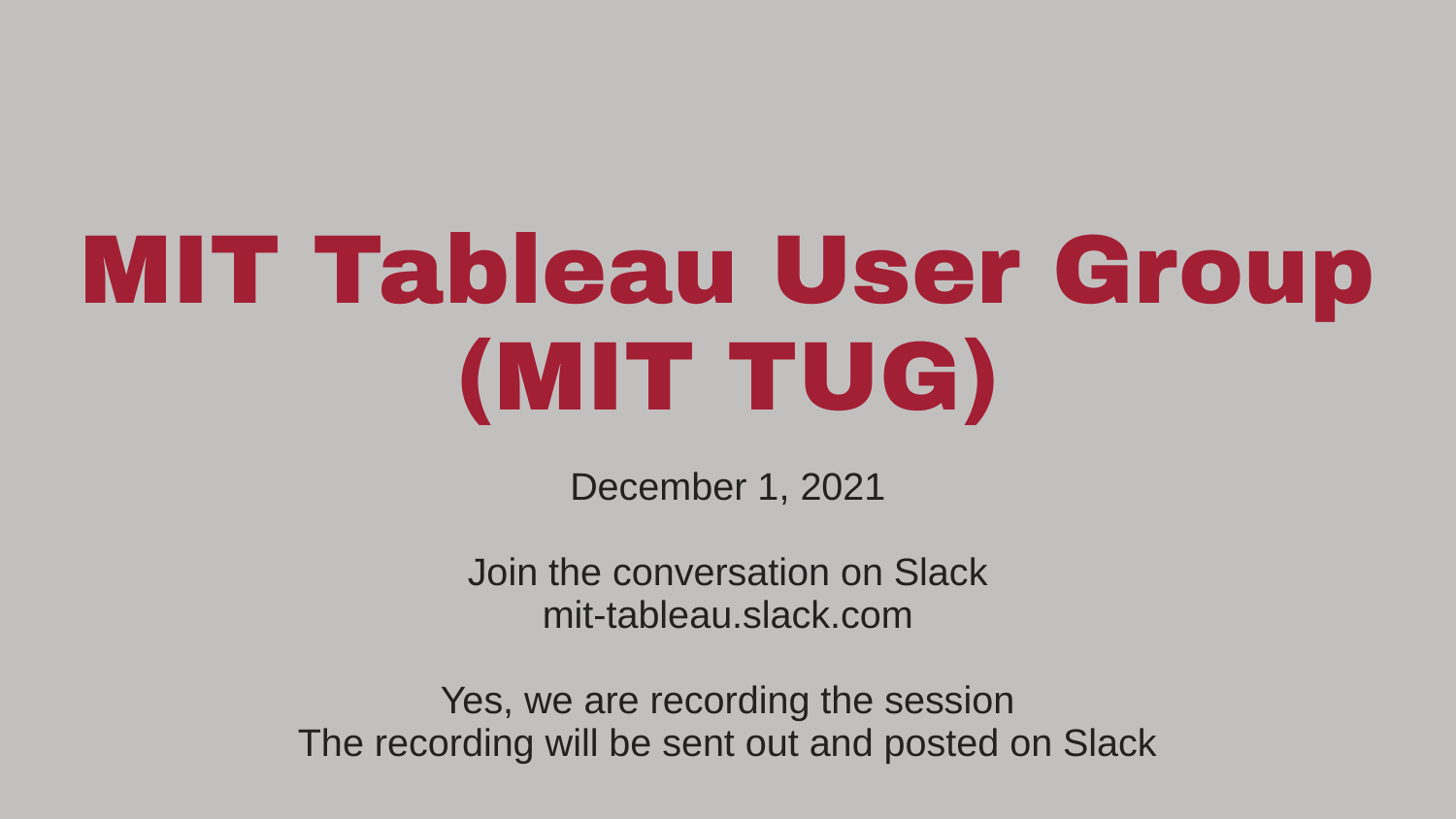

# MIT Tableau User Group
(MIT TUG)
December 1, 2021

Join the conversation on Slack
mit-tableau.slack.com

Yes, we are recording the session
The recording will be sent out and posted on Slack